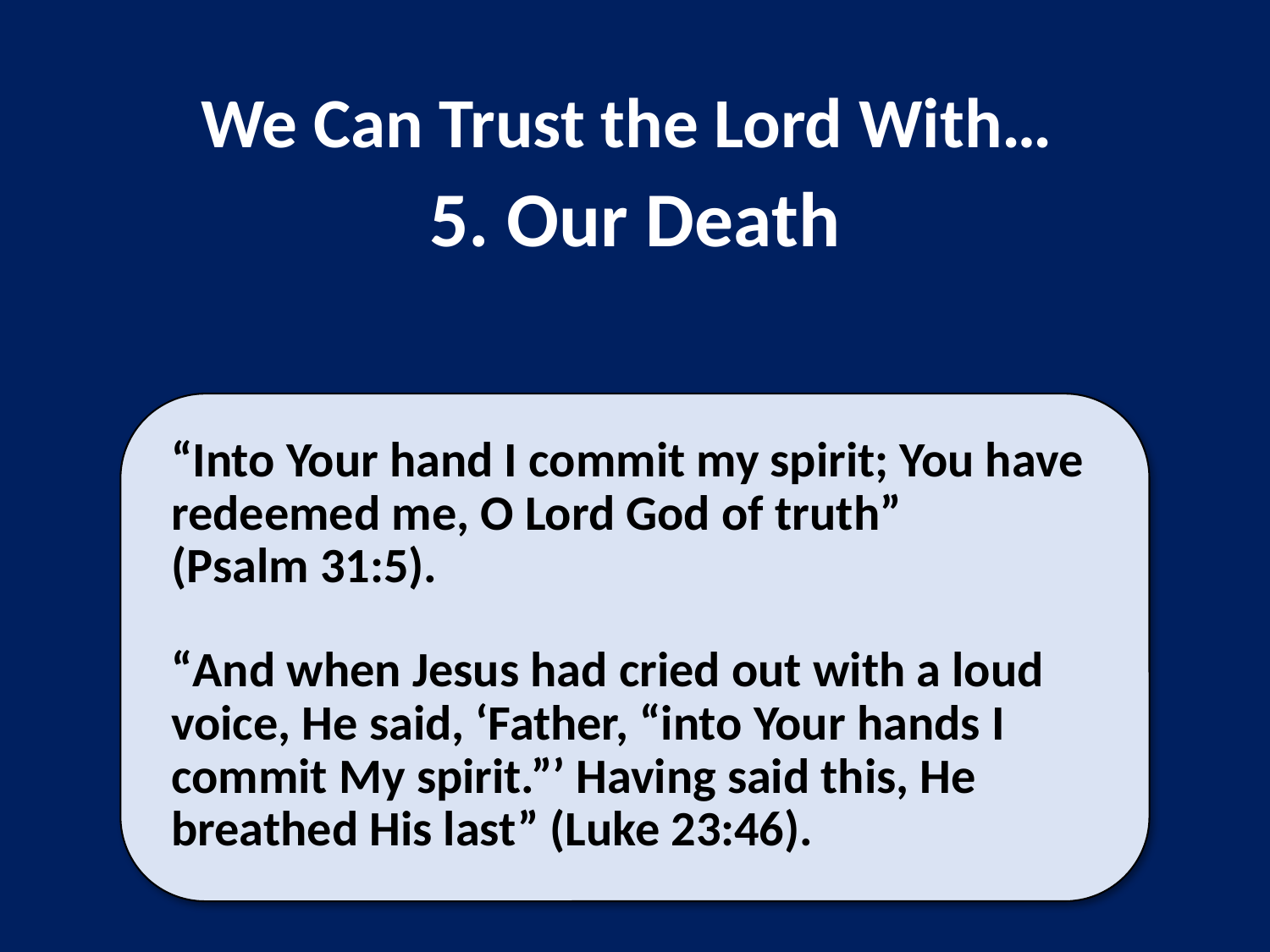

# We Can Trust the Lord With… 5. Our Death

“Into Your hand I commit my spirit; You have redeemed me, O Lord God of truth”
(Psalm 31:5).

“And when Jesus had cried out with a loud voice, He said, ‘Father, “into Your hands I commit My spirit.”’ Having said this, He breathed His last” (Luke 23:46).